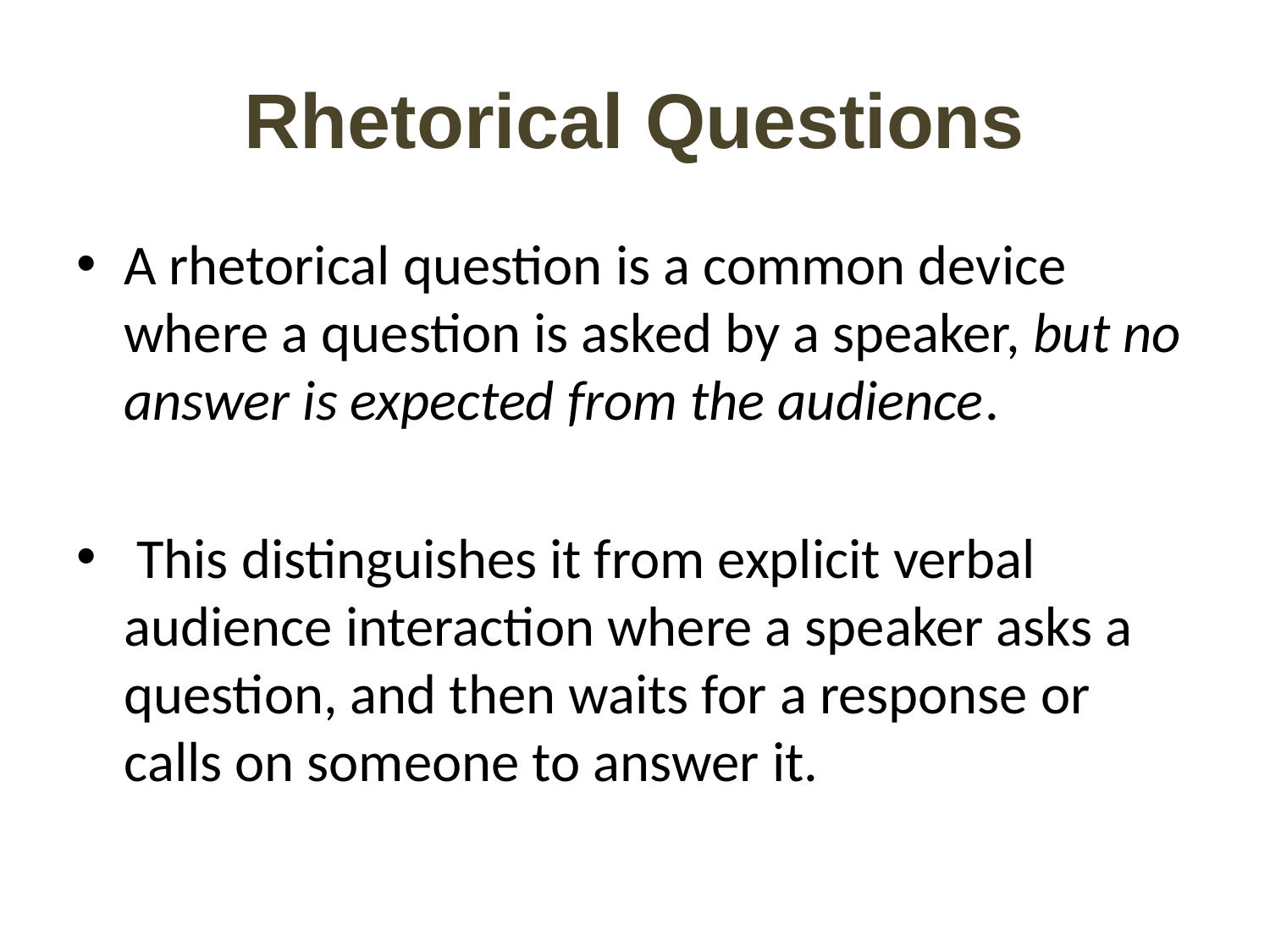

# Rhetorical Questions
A rhetorical question is a common device where a question is asked by a speaker, but no answer is expected from the audience.

 This distinguishes it from explicit verbal audience interaction where a speaker asks a question, and then waits for a response or calls on someone to answer it.